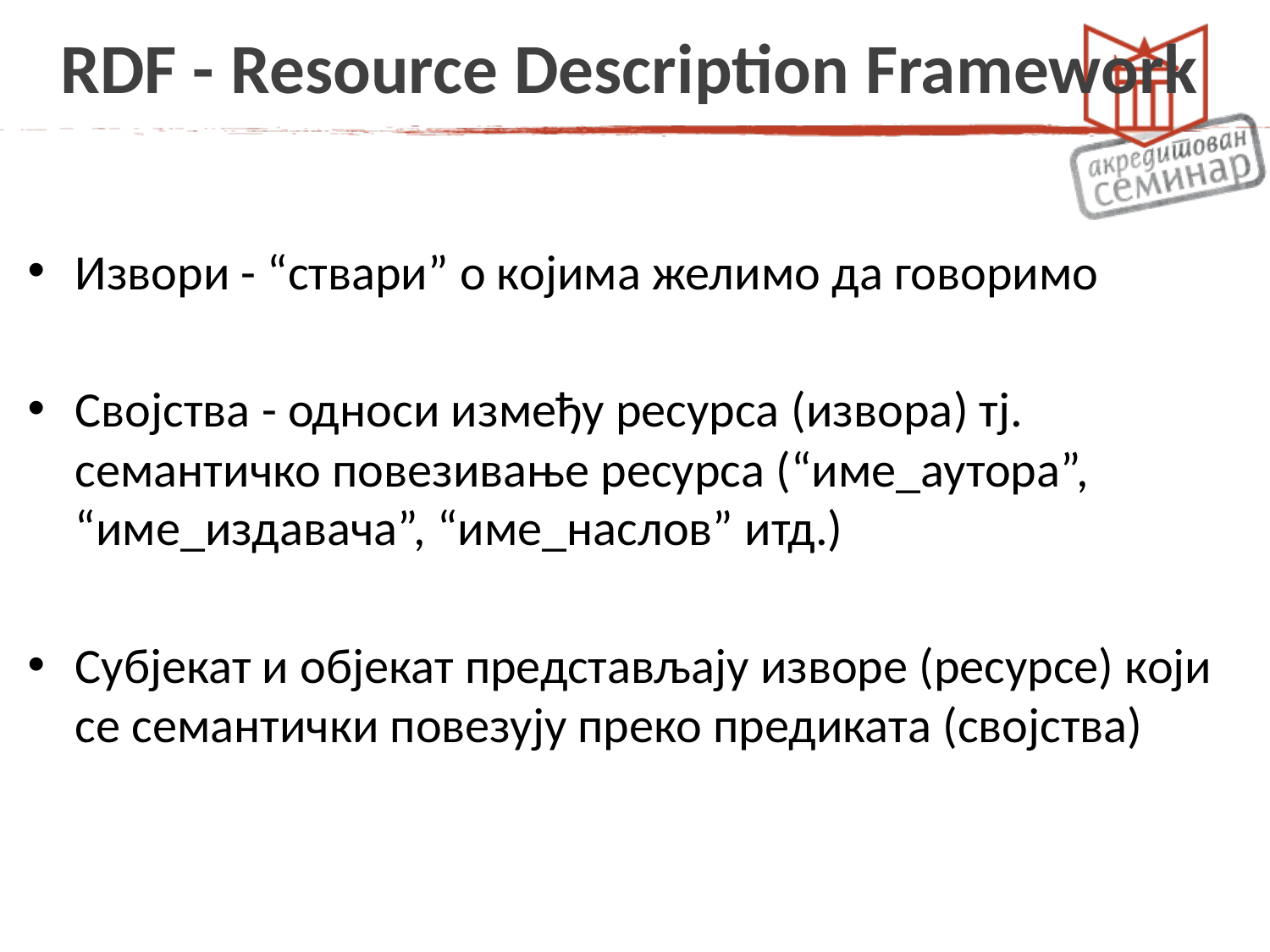

# RDF - Resource Description Framework

Извори - “ствари” о којима желимо да говоримо

Својства - односи између ресурса (извора) тј. семантичко повезивање ресурса (“име_аутора”, “име_издавача”, “име_наслов” итд.)

Субјекат и објекат представљају изворе (ресурсе) који се семантички повезују преко предиката (својства)